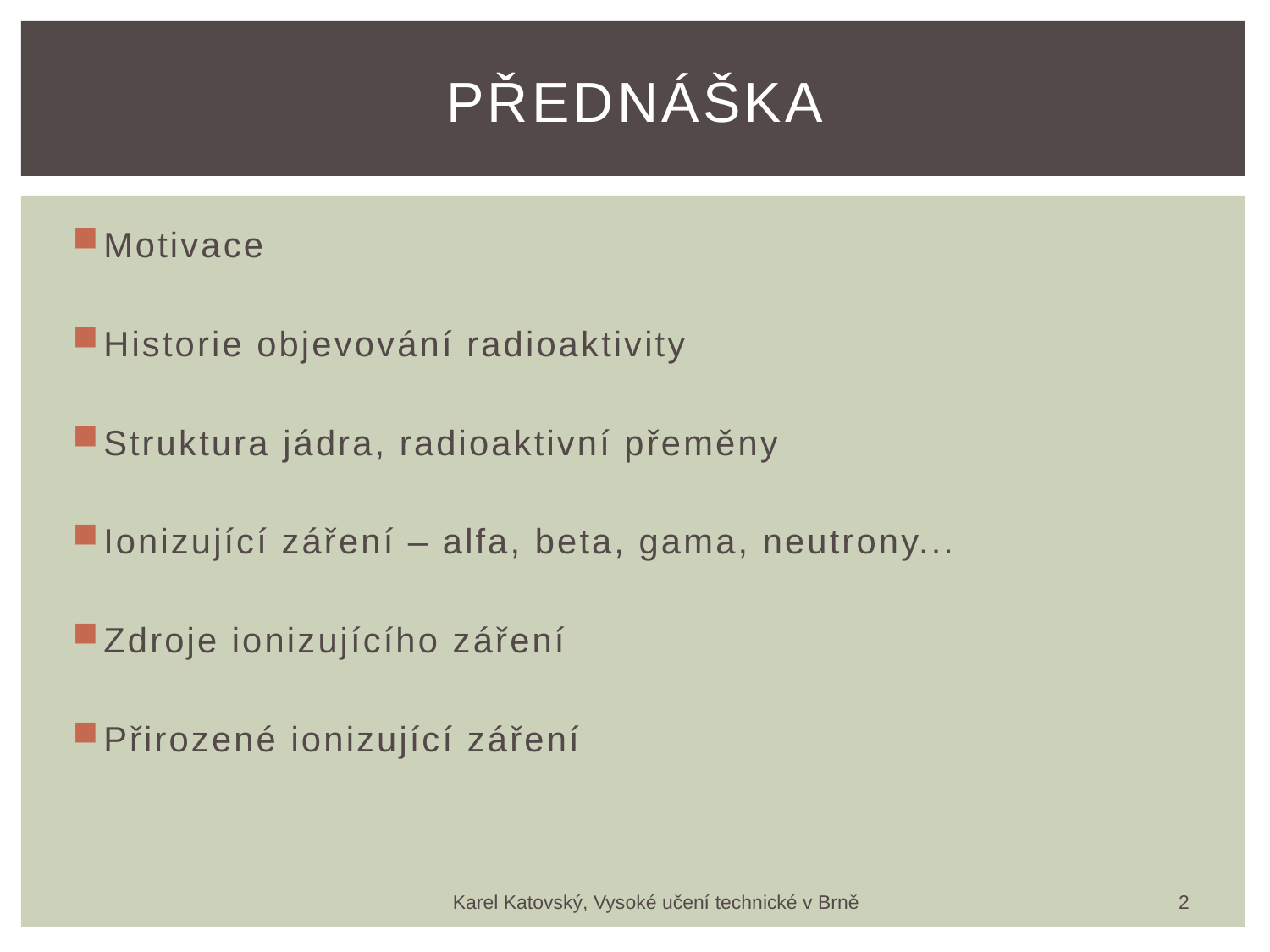

# přednáška
Motivace

Historie objevování radioaktivity

Struktura jádra, radioaktivní přeměny

Ionizující záření – alfa, beta, gama, neutrony...

Zdroje ionizujícího záření

Přirozené ionizující záření

2
Karel Katovský, Vysoké učení technické v Brně